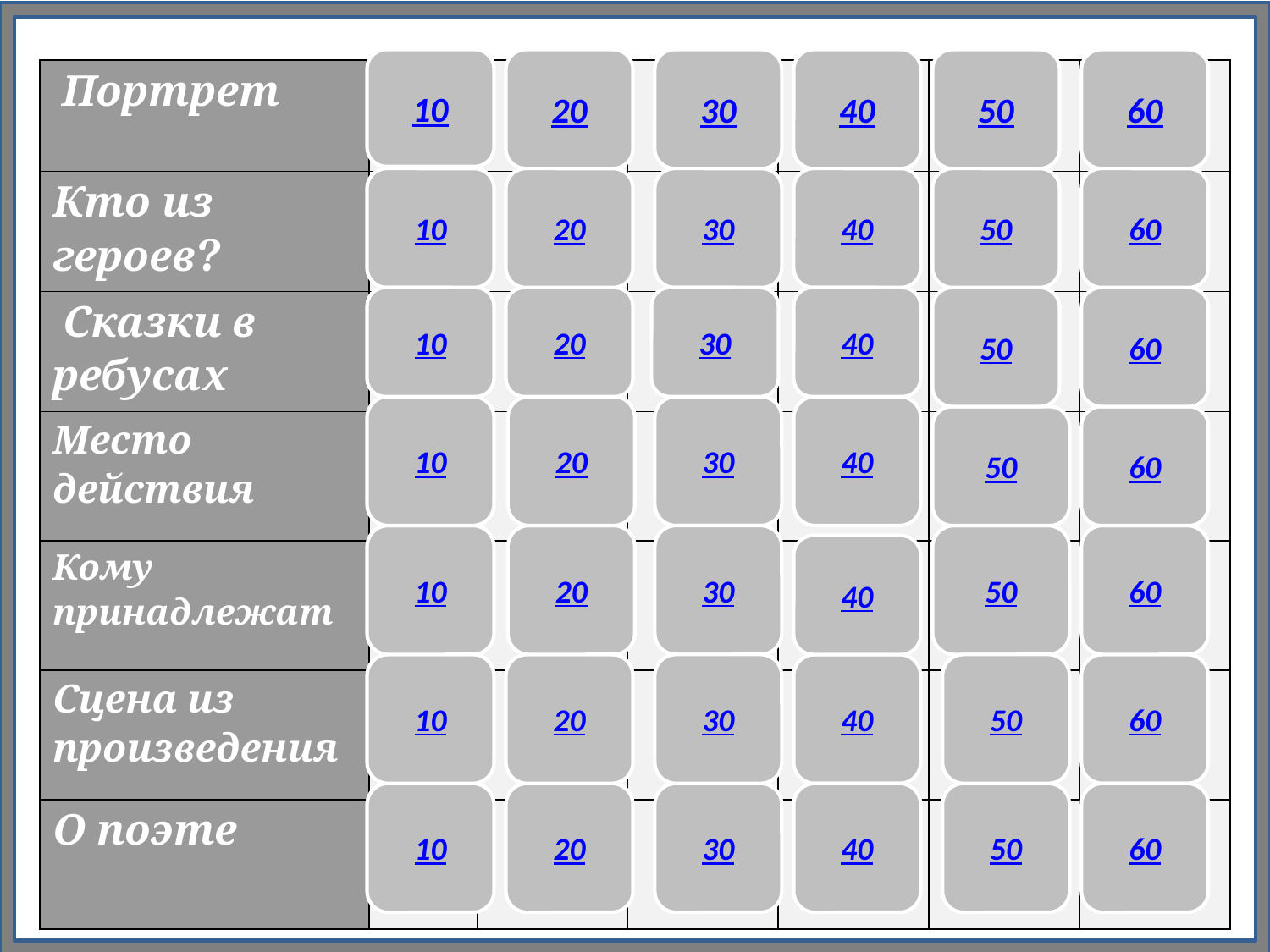

10
20
30
40
50
60
| Портрет |  |  |  |  |  |  |
| --- | --- | --- | --- | --- | --- | --- |
| Кто из героев? |  |  |  |  |  |  |
| Сказки в ребусах |  |  |  |  |  |  |
| Место действия |  |  |  |  |  |  |
| Кому принадлежат |  |  |  |  |  |  |
| Сцена из произведения |  |  |  |  |  |  |
| О поэте |  |  |  |  |  |  |
10
20
30
40
50
60
10
20
30
40
50
60
10
20
30
40
50
60
10
20
30
50
60
40
10
20
30
40
50
60
10
20
30
40
50
60